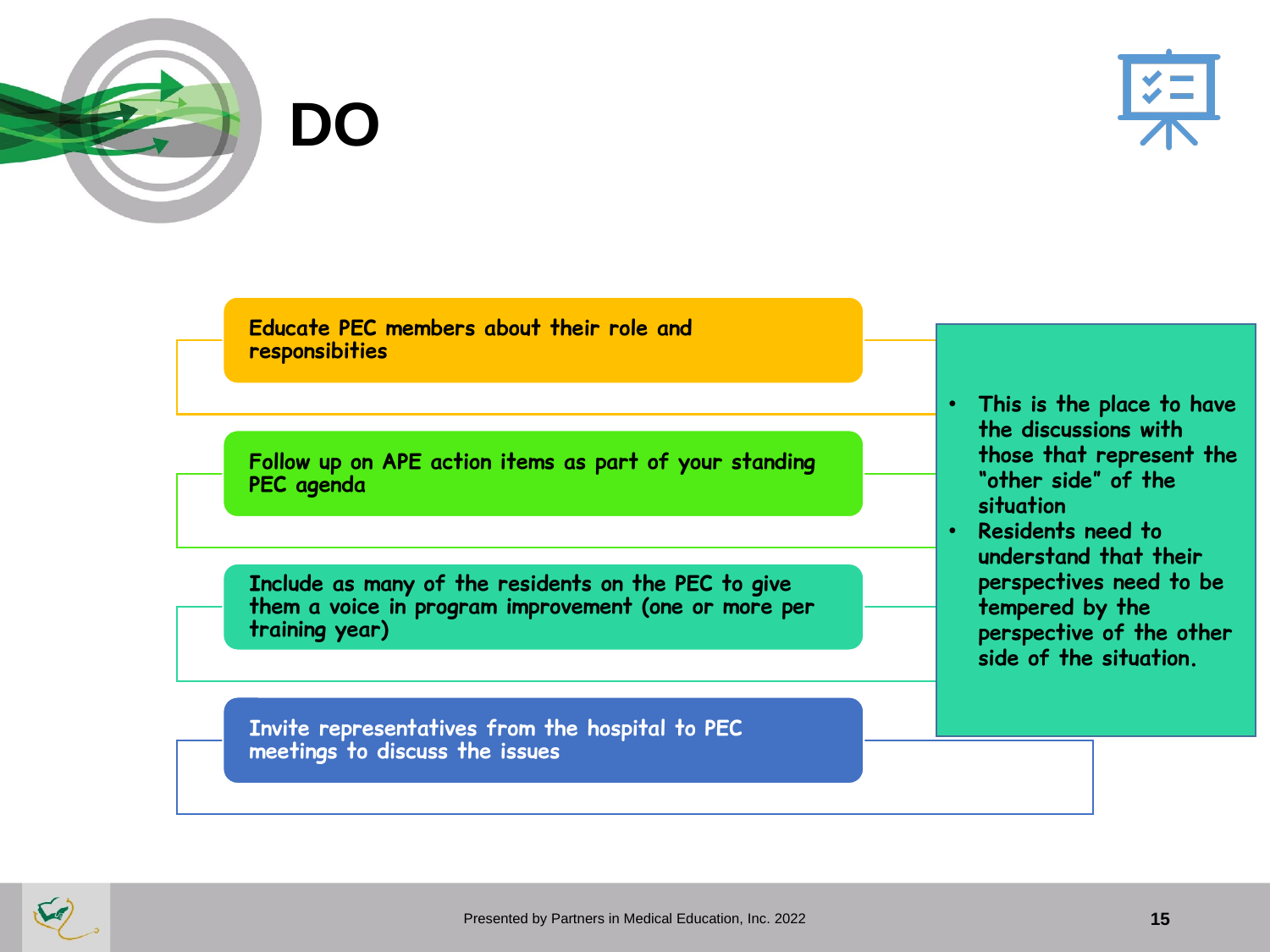

# DO

Educate PEC members about their role and responsibities

Follow up on APE action items as part of your standing PEC agenda

Include as many of the residents on the PEC to give them a voice in program improvement (one or more per training year)

Invite representatives from the hospital to PEC meetings to discuss the issues

This is the place to have the discussions with those that represent the “other side” of the situation
Residents need to understand that their perspectives need to be tempered by the perspective of the other side of the situation.
Presented by Partners in Medical Education, Inc. 2022
15